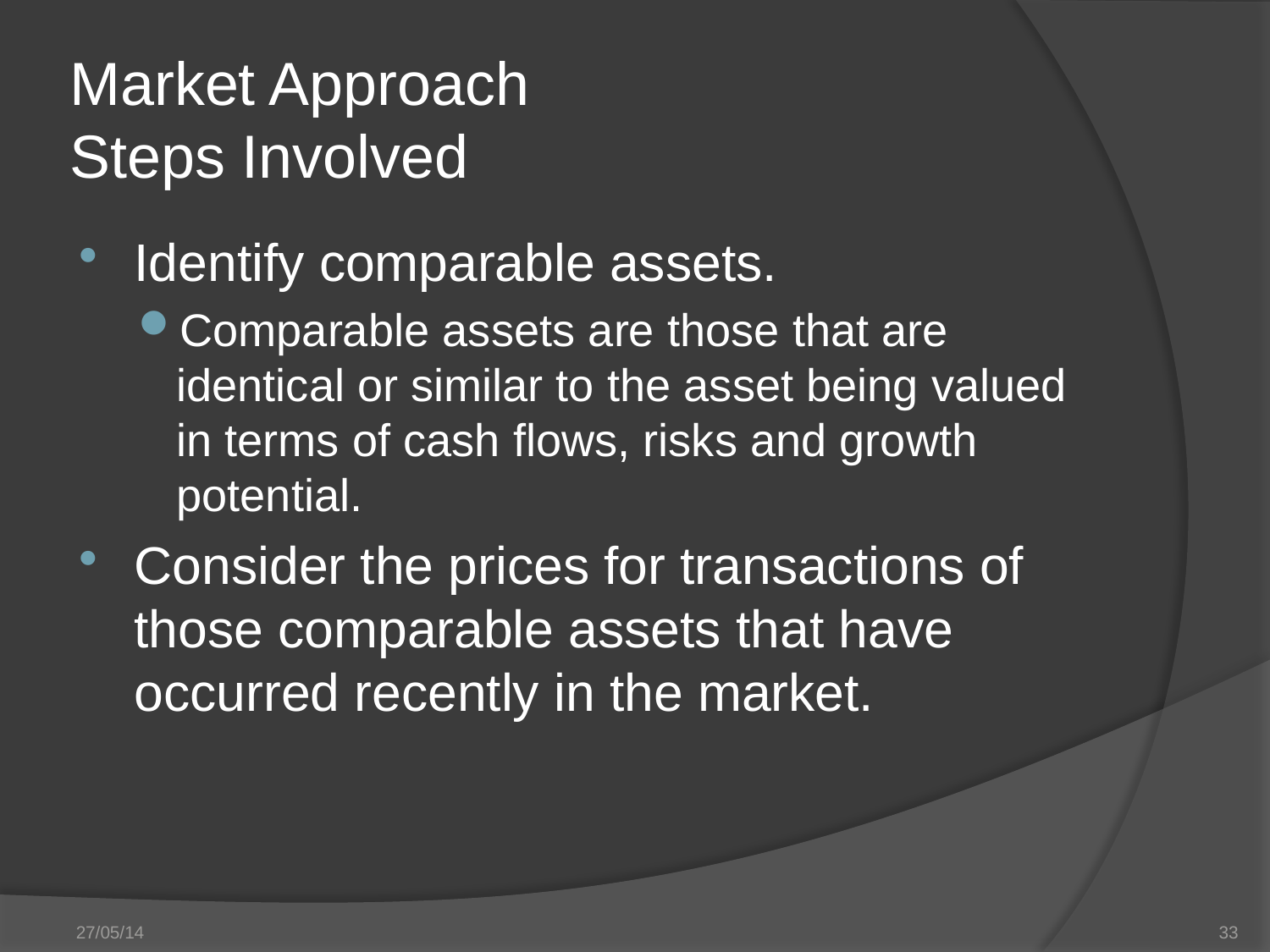

# Market Approach Steps Involved
Identify comparable assets.
Comparable assets are those that are identical or similar to the asset being valued in terms of cash flows, risks and growth potential.
Consider the prices for transactions of those comparable assets that have occurred recently in the market.
27/05/14
33